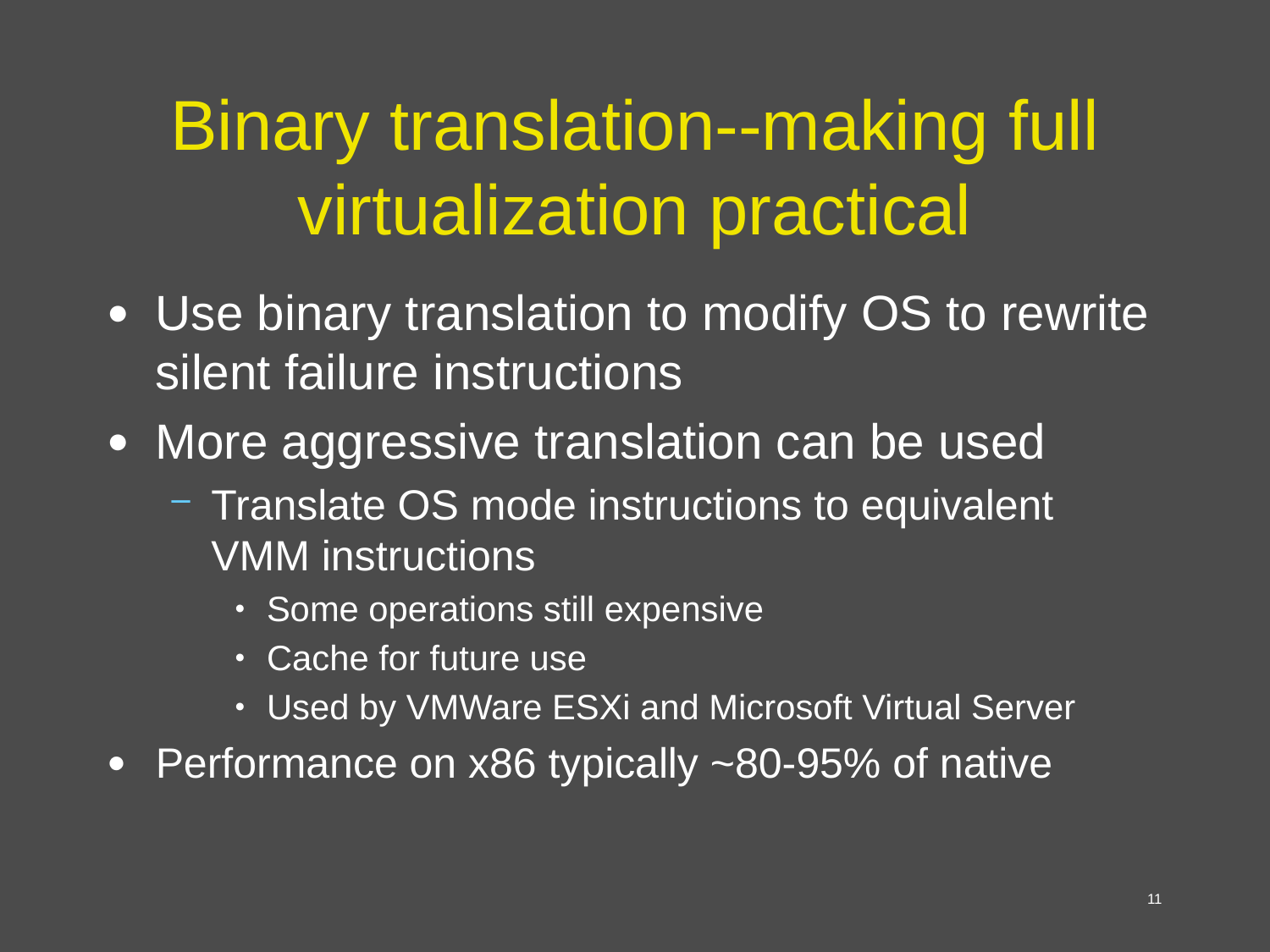

# Binary translation--making full virtualization practical
Use binary translation to modify OS to rewrite silent failure instructions
More aggressive translation can be used
Translate OS mode instructions to equivalent VMM instructions
Some operations still expensive
Cache for future use
Used by VMWare ESXi and Microsoft Virtual Server
Performance on x86 typically ~80-95% of native

11